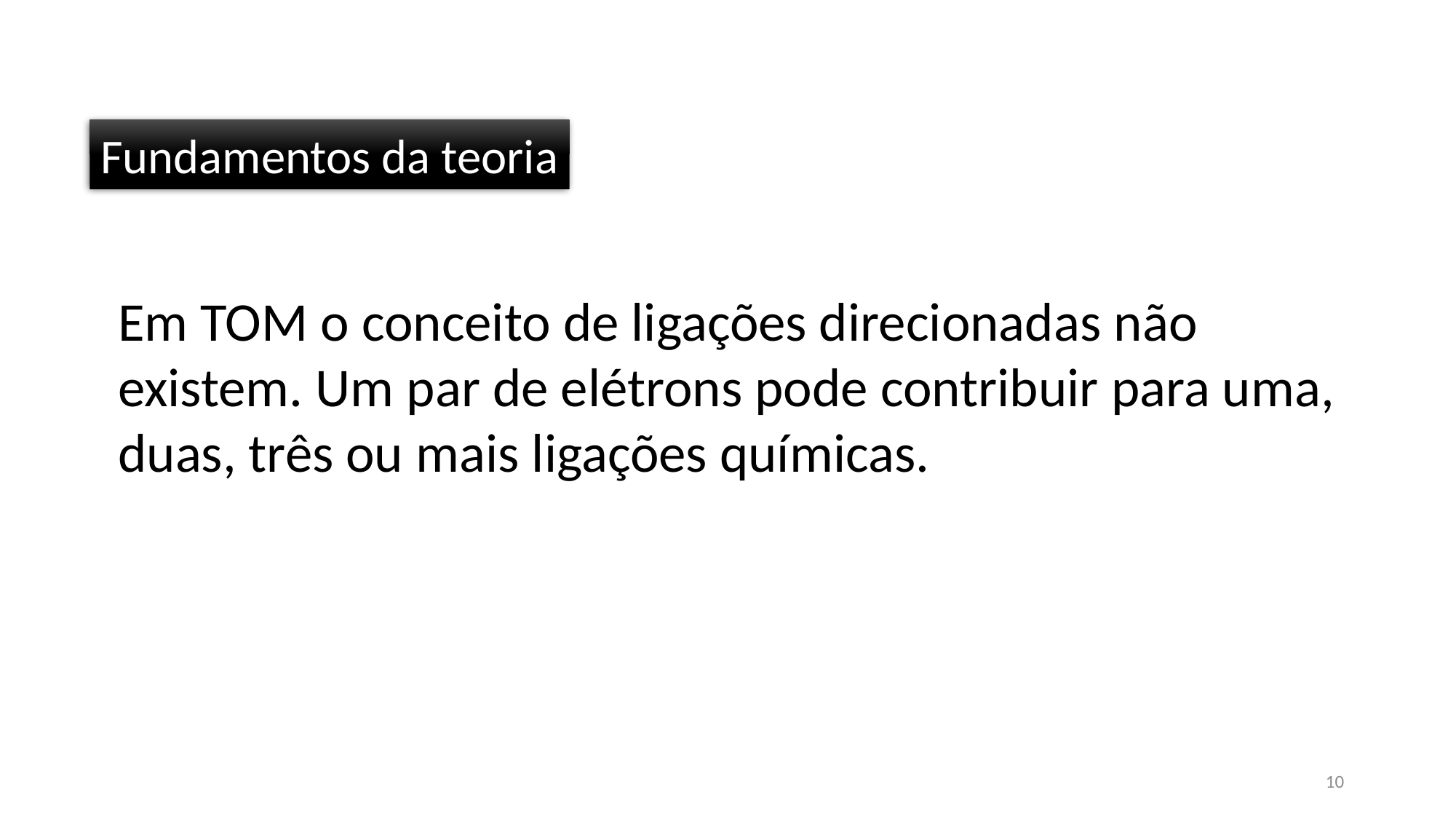

Fundamentos da teoria
Em TOM o conceito de ligações direcionadas não existem. Um par de elétrons pode contribuir para uma, duas, três ou mais ligações químicas.
10